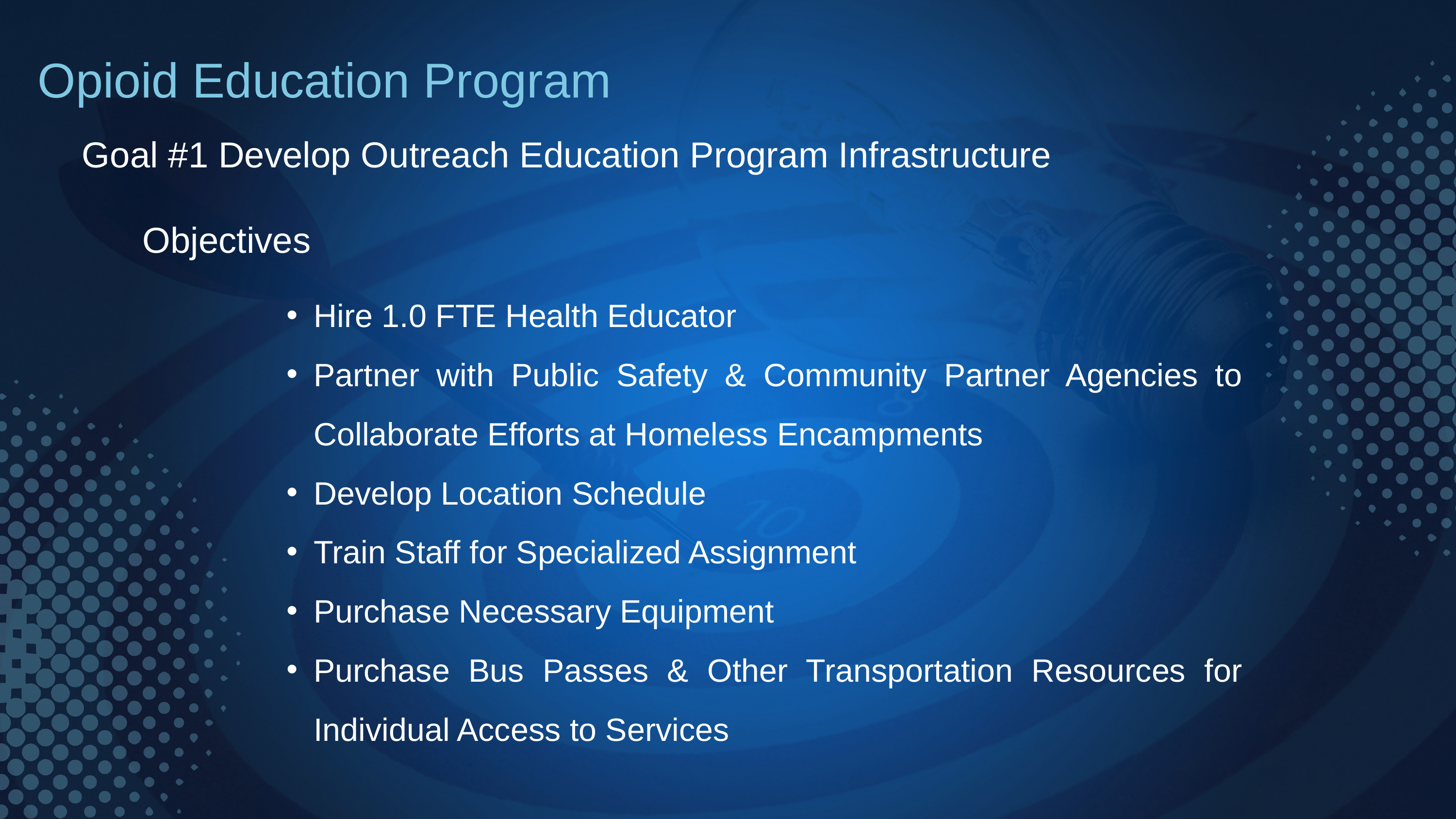

Opioid Education Program

Goal #1 Develop Outreach Education Program Infrastructure

      Objectives
Hire 1.0 FTE Health Educator
Partner with Public Safety & Community Partner Agencies to Collaborate Efforts at Homeless Encampments
Develop Location Schedule
Train Staff for Specialized Assignment
Purchase Necessary Equipment
Purchase Bus Passes & Other Transportation Resources for Individual Access to Services